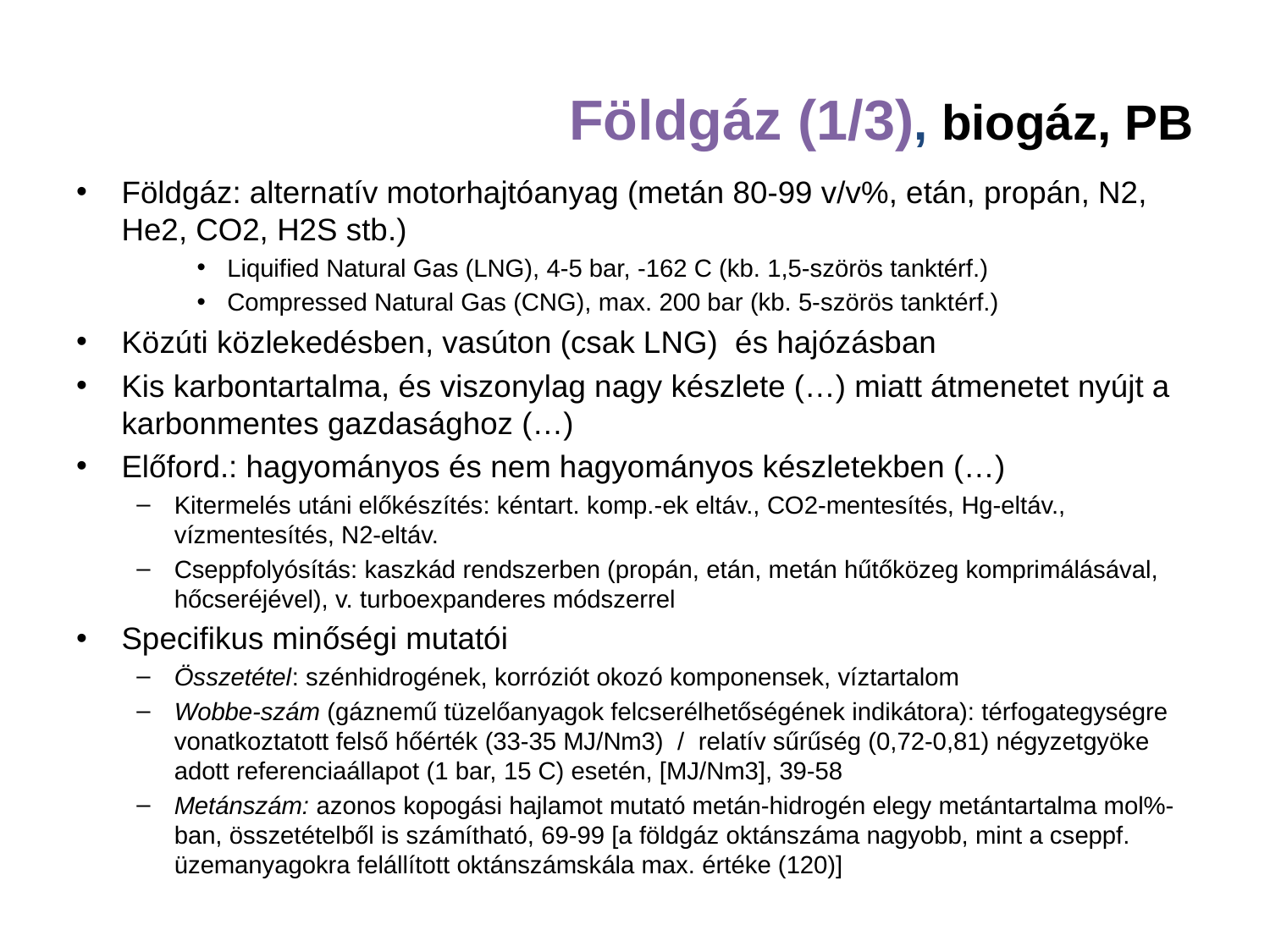

# Földgáz (1/3), biogáz, PB
Földgáz: alternatív motorhajtóanyag (metán 80-99 v/v%, etán, propán, N2, He2, CO2, H2S stb.)
Liquified Natural Gas (LNG), 4-5 bar, -162 C (kb. 1,5-szörös tanktérf.)
Compressed Natural Gas (CNG), max. 200 bar (kb. 5-szörös tanktérf.)
Közúti közlekedésben, vasúton (csak LNG)  és hajózásban
Kis karbontartalma, és viszonylag nagy készlete (…) miatt átmenetet nyújt a karbonmentes gazdasághoz (…)
Előford.: hagyományos és nem hagyományos készletekben (…)
Kitermelés utáni előkészítés: kéntart. komp.-ek eltáv., CO2-mentesítés, Hg-eltáv., vízmentesítés, N2-eltáv.
Cseppfolyósítás: kaszkád rendszerben (propán, etán, metán hűtőközeg komprimálásával, hőcseréjével), v. turboexpanderes módszerrel
Specifikus minőségi mutatói
Összetétel: szénhidrogének, korróziót okozó komponensek, víztartalom
Wobbe-szám (gáznemű tüzelőanyagok felcserélhetőségének indikátora): térfogategységre vonatkoztatott felső hőérték (33-35 MJ/Nm3)  /  relatív sűrűség (0,72-0,81) négyzetgyöke adott referenciaállapot (1 bar, 15 C) esetén, [MJ/Nm3], 39-58
Metánszám: azonos kopogási hajlamot mutató metán-hidrogén elegy metántartalma mol%-ban, összetételből is számítható, 69-99 [a földgáz oktánszáma nagyobb, mint a cseppf. üzemanyagokra felállított oktánszámskála max. értéke (120)]